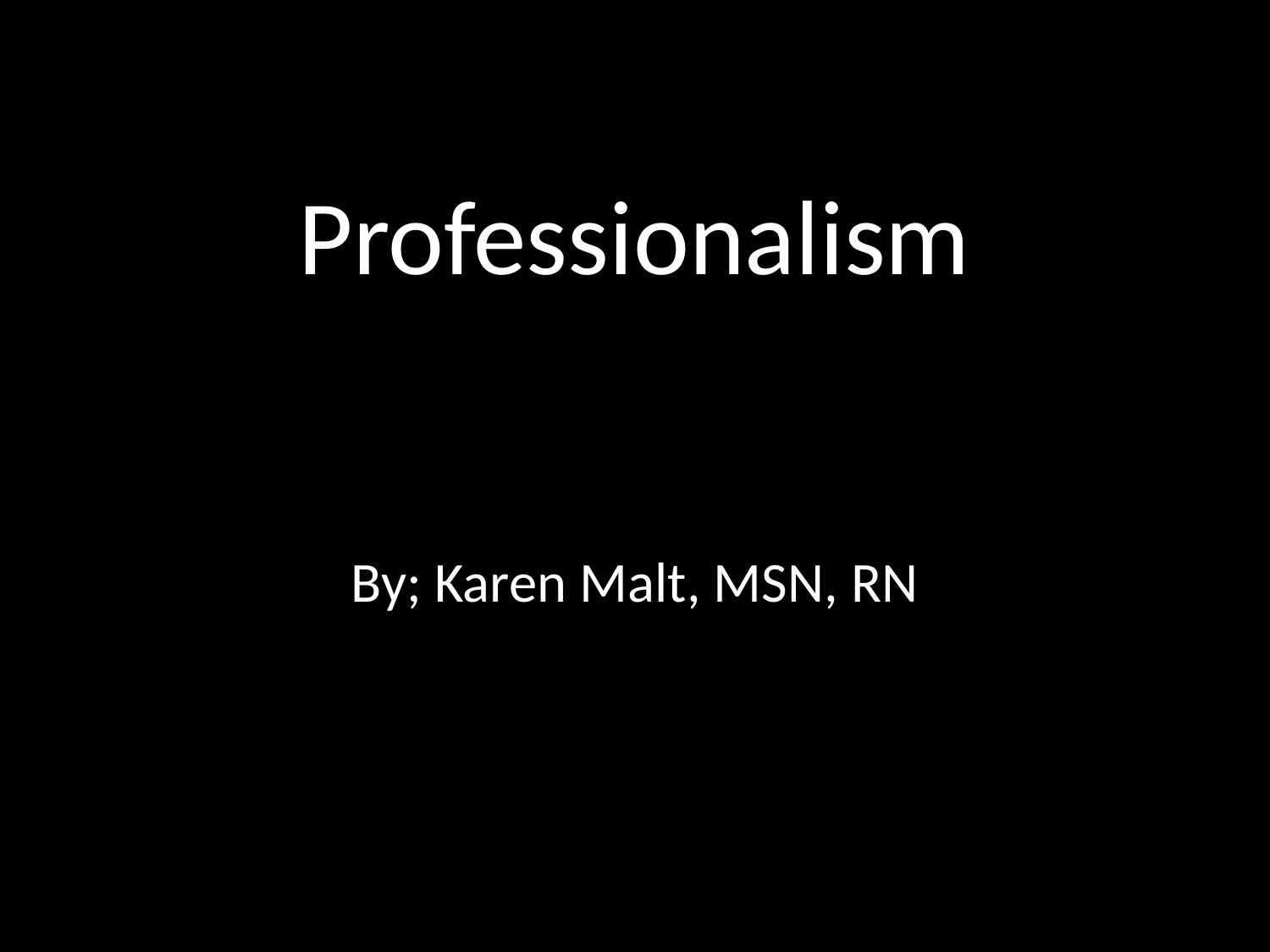

# Professionalism
By; Karen Malt, MSN, RN